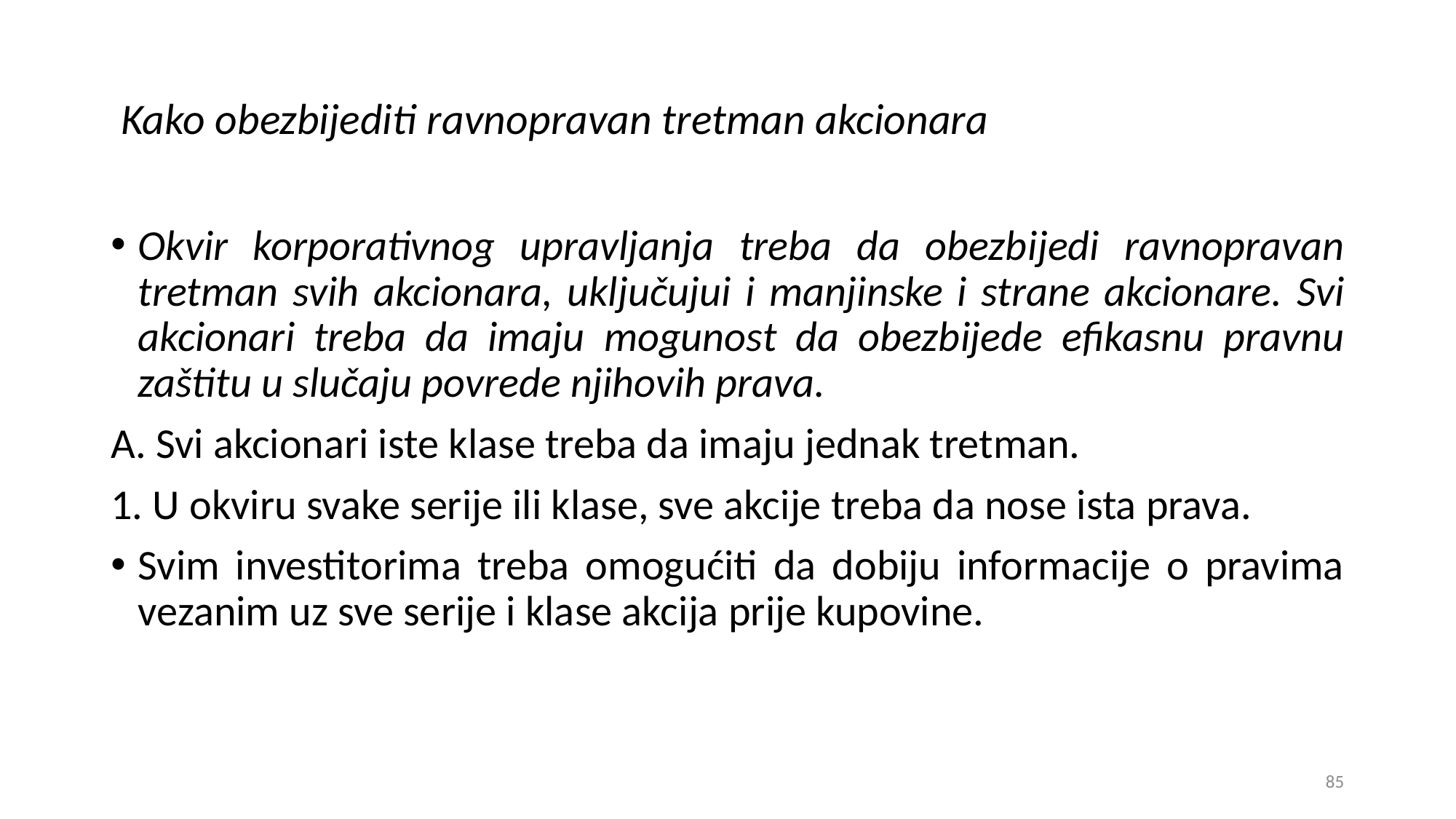

# Kako obezbijediti ravnopravan tretman akcionara
Okvir korporativnog upravljanja treba da obezbijedi ravnopravan tretman svih akcionara, uključujui i manjinske i strane akcionare. Svi akcionari treba da imaju mogunost da obezbijede efikasnu pravnu zaštitu u slučaju povrede njihovih prava.
A. Svi akcionari iste klase treba da imaju jednak tretman.
1. U okviru svake serije ili klase, sve akcije treba da nose ista prava.
Svim investitorima treba omogućiti da dobiju informacije o pravima vezanim uz sve serije i klase akcija prije kupovine.
85